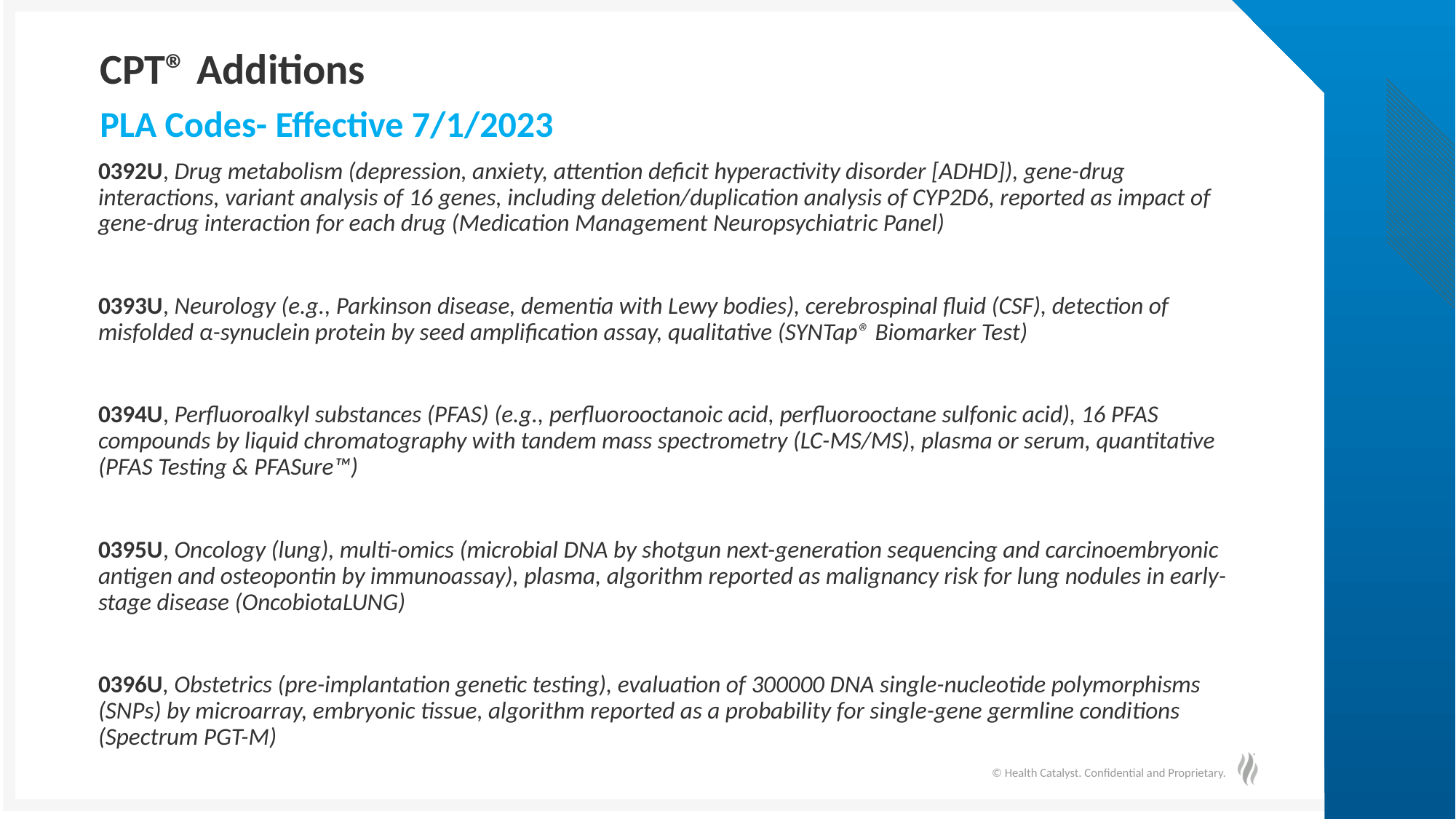

# CPT® Additions
PLA Codes- Effective 7/1/2023
0392U, Drug metabolism (depression, anxiety, attention deficit hyperactivity disorder [ADHD]), gene-drug interactions, variant analysis of 16 genes, including deletion/duplication analysis of CYP2D6, reported as impact of gene-drug interaction for each drug (Medication Management Neuropsychiatric Panel)

0393U, Neurology (e.g., Parkinson disease, dementia with Lewy bodies), cerebrospinal fluid (CSF), detection of misfolded α-synuclein protein by seed amplification assay, qualitative (SYNTap® Biomarker Test)

0394U, Perfluoroalkyl substances (PFAS) (e.g., perfluorooctanoic acid, perfluorooctane sulfonic acid), 16 PFAS compounds by liquid chromatography with tandem mass spectrometry (LC-MS/MS), plasma or serum, quantitative (PFAS Testing & PFASure™)

0395U, Oncology (lung), multi-omics (microbial DNA by shotgun next-generation sequencing and carcinoembryonic antigen and osteopontin by immunoassay), plasma, algorithm reported as malignancy risk for lung nodules in early-stage disease (OncobiotaLUNG)

0396U, Obstetrics (pre-implantation genetic testing), evaluation of 300000 DNA single-nucleotide polymorphisms (SNPs) by microarray, embryonic tissue, algorithm reported as a probability for single-gene germline conditions (Spectrum PGT-M)